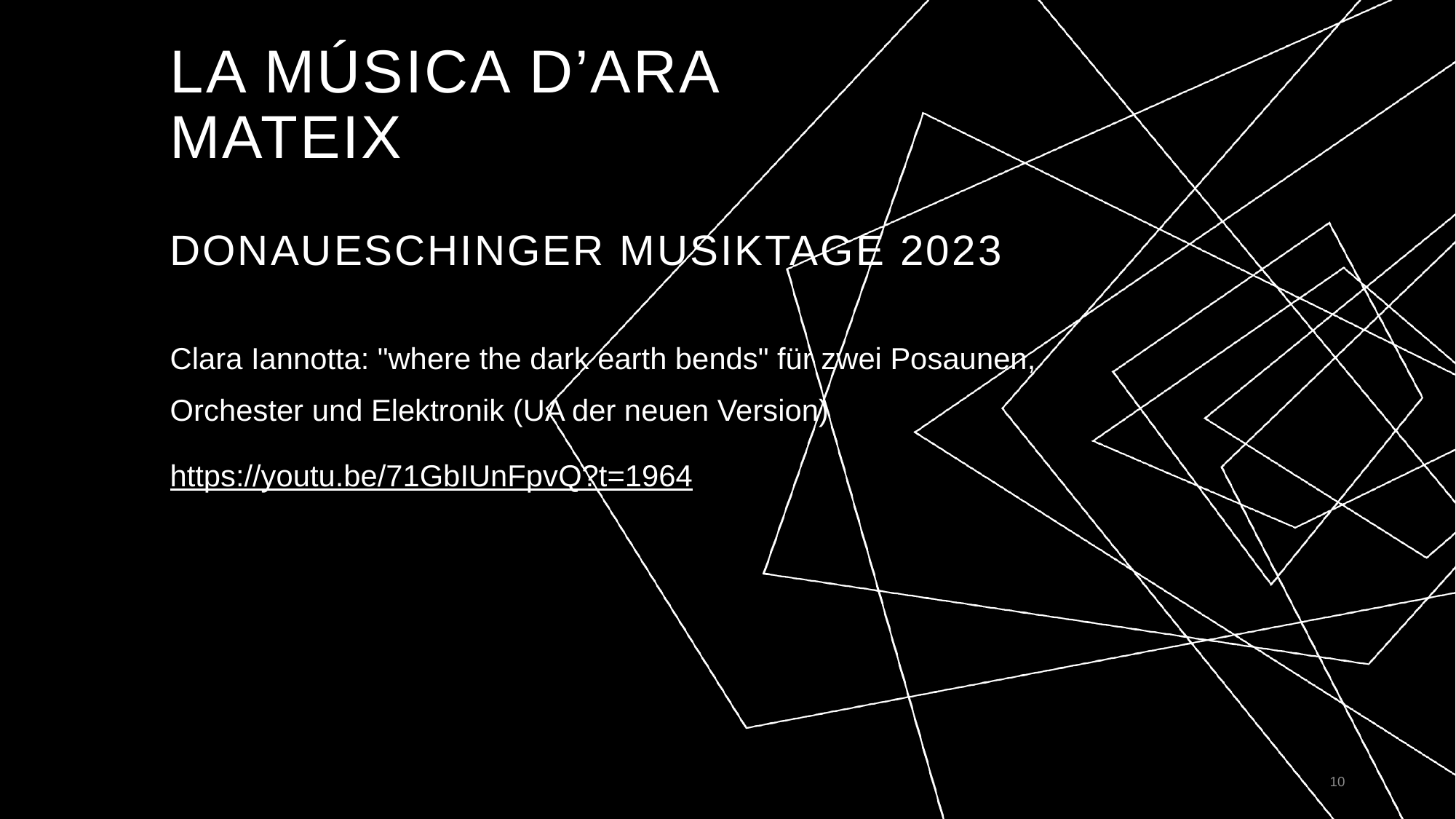

LA MÚSICA D’ARA MATEIX
# DONAUESCHINGER MUSIKTAGE 2023
Clara Iannotta: "where the dark earth bends" für zwei Posaunen, Orchester und Elektronik (UA der neuen Version)
https://youtu.be/71GbIUnFpvQ?t=1964
10